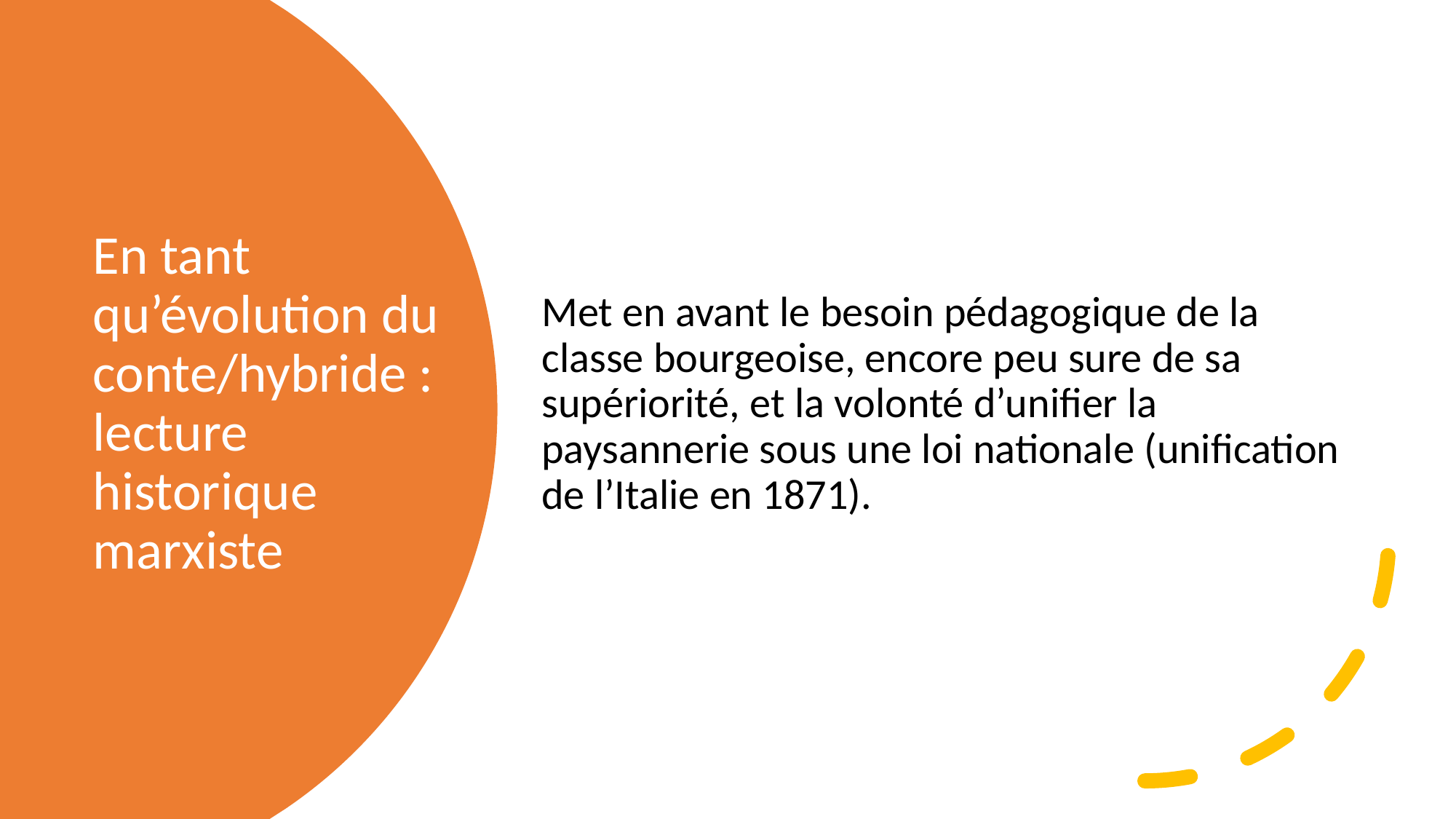

Met en avant le besoin pédagogique de la classe bourgeoise, encore peu sure de sa supériorité, et la volonté d’unifier la paysannerie sous une loi nationale (unification de l’Italie en 1871).
# En tant qu’évolution du conte/hybride : lecture historique marxiste